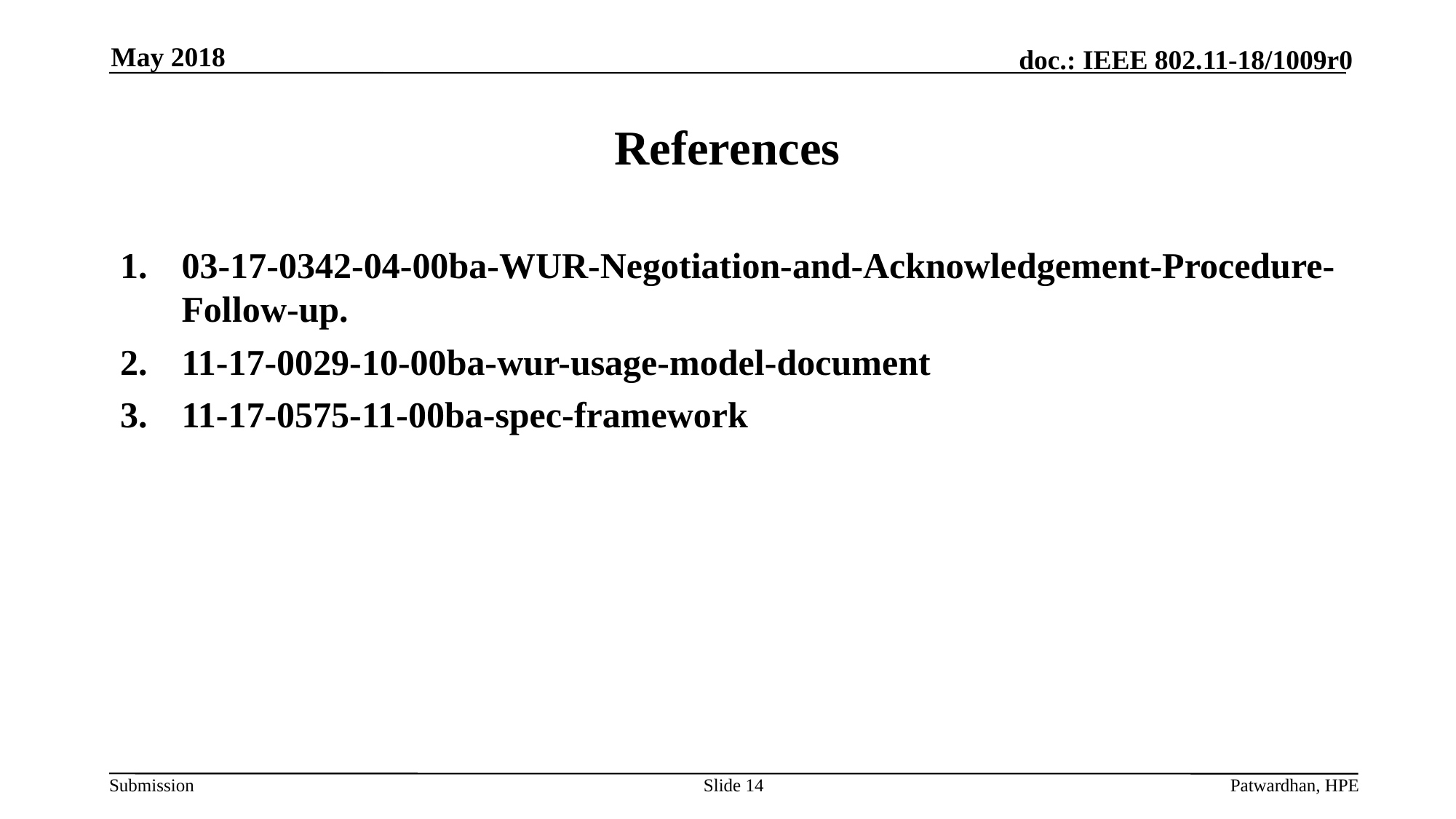

May 2018
# References
03-17-0342-04-00ba-WUR-Negotiation-and-Acknowledgement-Procedure-Follow-up.
11-17-0029-10-00ba-wur-usage-model-document
11-17-0575-11-00ba-spec-framework

Slide 14
Patwardhan, HPE